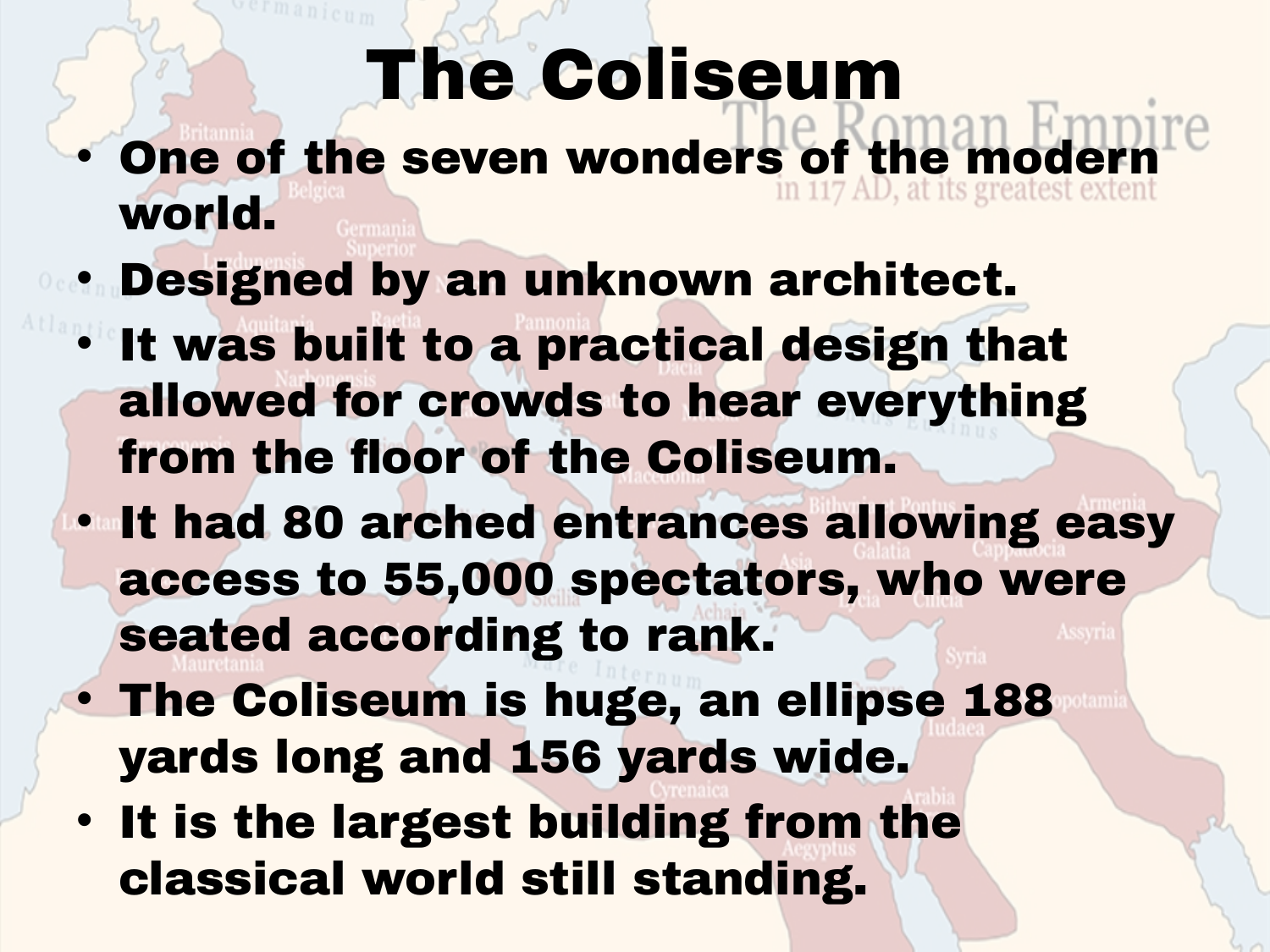

# The Coliseum
One of the seven wonders of the modern world.
Designed by an unknown architect.
It was built to a practical design that allowed for crowds to hear everything from the floor of the Coliseum.
It had 80 arched entrances allowing easy access to 55,000 spectators, who were seated according to rank.
The Coliseum is huge, an ellipse 188 yards long and 156 yards wide.
It is the largest building from the classical world still standing.